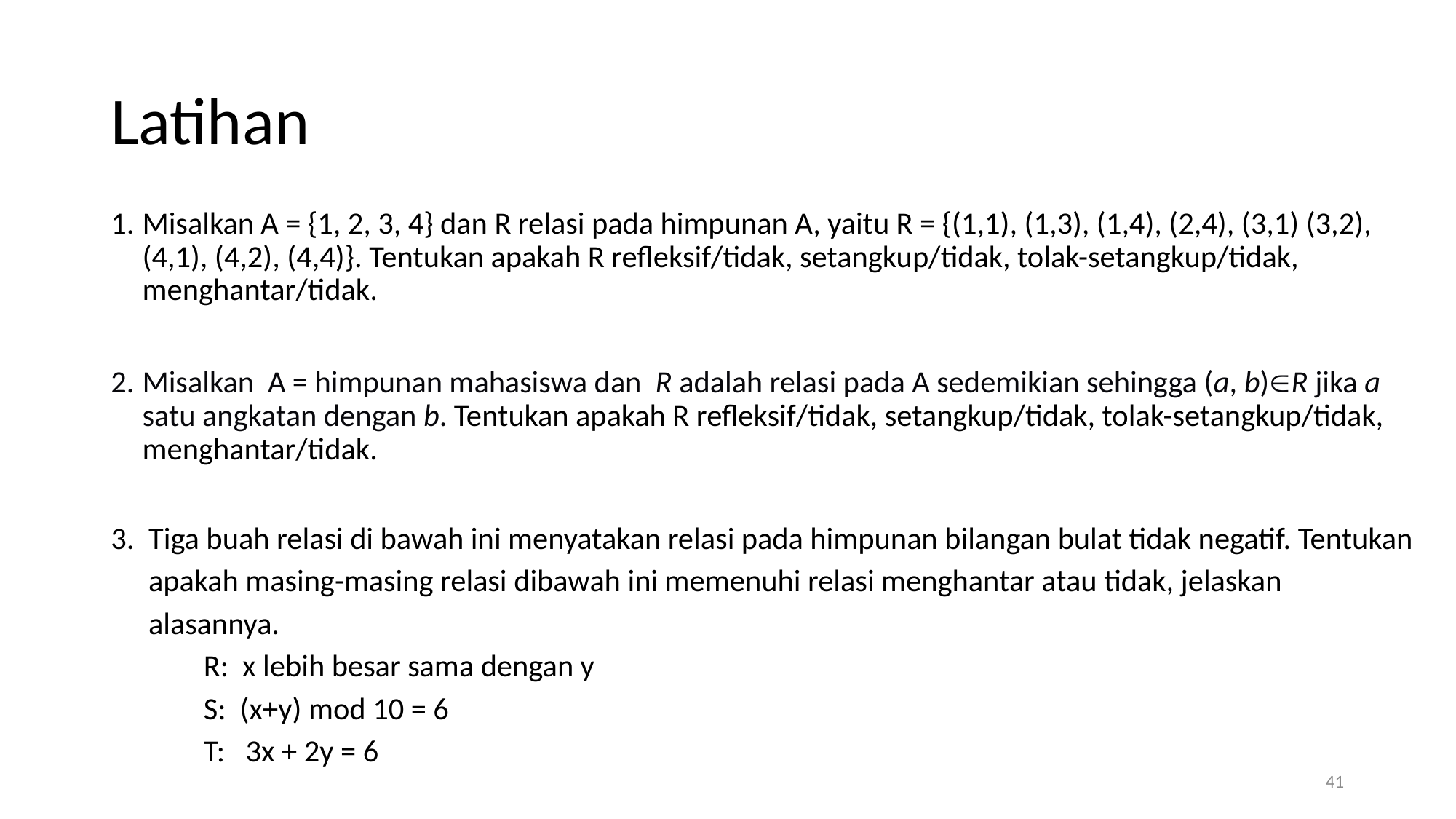

# Latihan
Misalkan A = {1, 2, 3, 4} dan R relasi pada himpunan A, yaitu R = {(1,1), (1,3), (1,4), (2,4), (3,1) (3,2), (4,1), (4,2), (4,4)}. Tentukan apakah R refleksif/tidak, setangkup/tidak, tolak-setangkup/tidak, menghantar/tidak.

Misalkan  A = himpunan mahasiswa dan  R adalah relasi pada A sedemikian sehingga (a, b)∈R jika a satu angkatan dengan b. Tentukan apakah R refleksif/tidak, setangkup/tidak, tolak-setangkup/tidak, menghantar/tidak.

Tiga buah relasi di bawah ini menyatakan relasi pada himpunan bilangan bulat tidak negatif. Tentukan apakah masing-masing relasi dibawah ini memenuhi relasi menghantar atau tidak, jelaskan alasannya.
	R:  x lebih besar sama dengan y
	S:  (x+y) mod 10 = 6
	T:   3x + 2y = 6

41